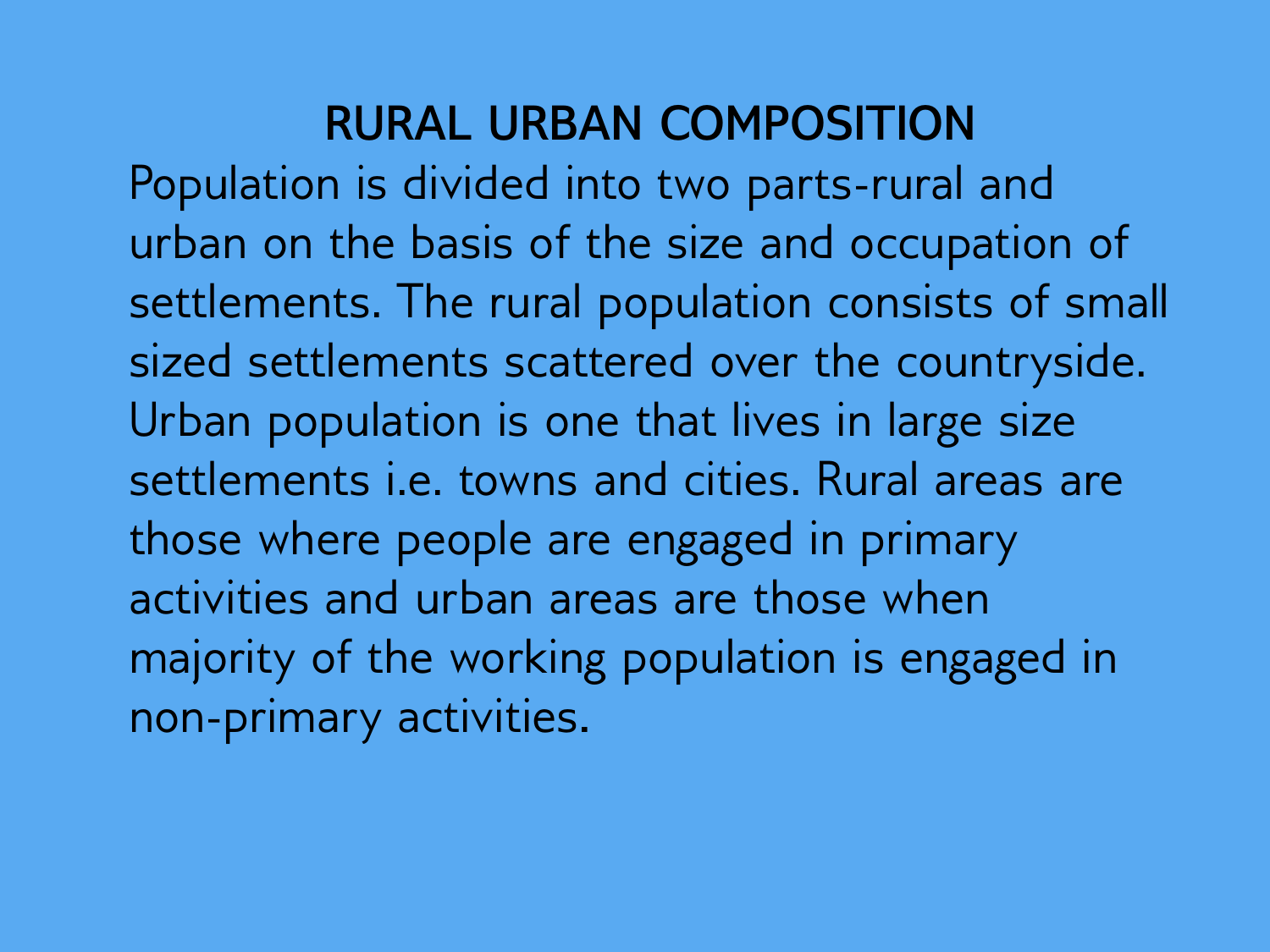

RURAL URBAN COMPOSITION
Population is divided into two parts-rural and urban on the basis of the size and occupation of settlements. The rural population consists of small sized settlements scattered over the countryside. Urban population is one that lives in large size settlements i.e. towns and cities. Rural areas are those where people are engaged in primary activities and urban areas are those when majority of the working population is engaged in non-primary activities.